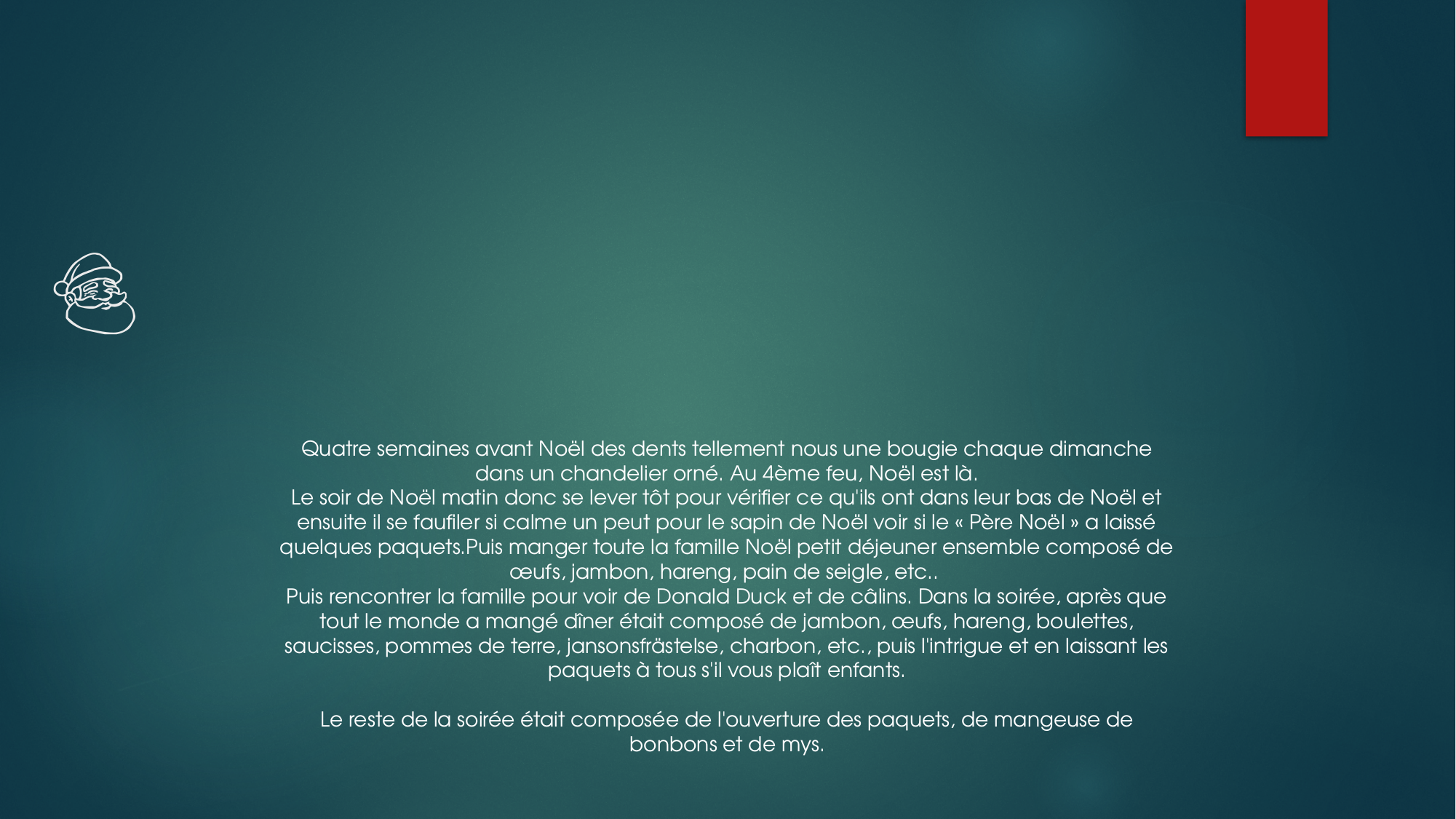

# 🎅
Quatre semaines avant Noël des dents tellement nous une bougie chaque dimanche dans un chandelier orné. Au 4ème feu, Noël est là.
Le soir de Noël matin donc se lever tôt pour vérifier ce qu'ils ont dans leur bas de Noël et ensuite il se faufiler si calme un peut pour le sapin de Noël voir si le « Père Noël » a laissé quelques paquets.Puis manger toute la famille Noël petit déjeuner ensemble composé de œufs, jambon, hareng, pain de seigle, etc..
Puis rencontrer la famille pour voir de Donald Duck et de câlins. Dans la soirée, après que tout le monde a mangé dîner était composé de jambon, œufs, hareng, boulettes, saucisses, pommes de terre, jansonsfrästelse, charbon, etc., puis l'intrigue et en laissant les paquets à tous s'il vous plaît enfants.

Le reste de la soirée était composée de l'ouverture des paquets, de mangeuse de bonbons et de mys.